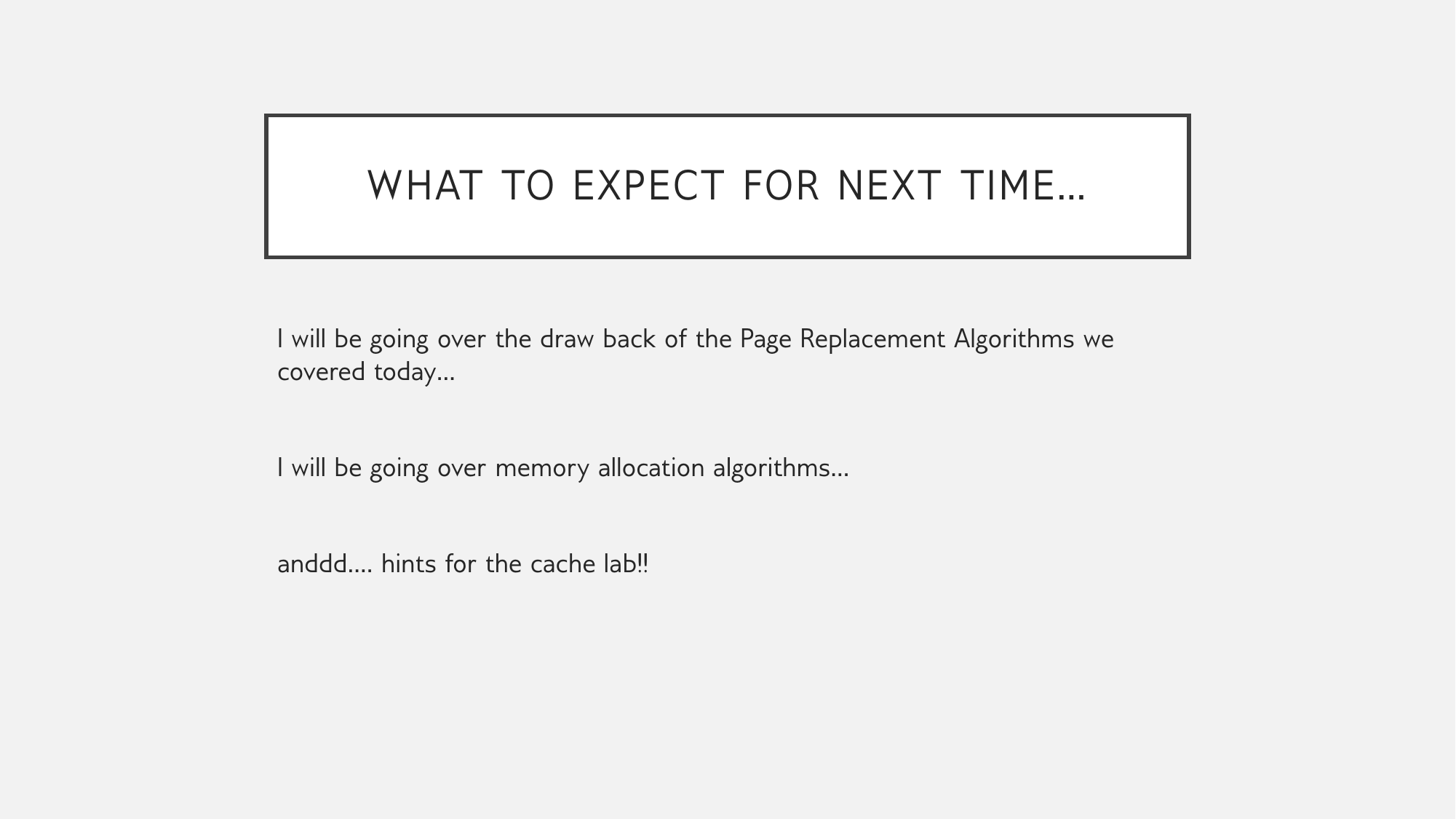

# What to expect for next time…
I will be going over the draw back of the Page Replacement Algorithms we covered today…

I will be going over memory allocation algorithms…

anddd.... hints for the cache lab!!